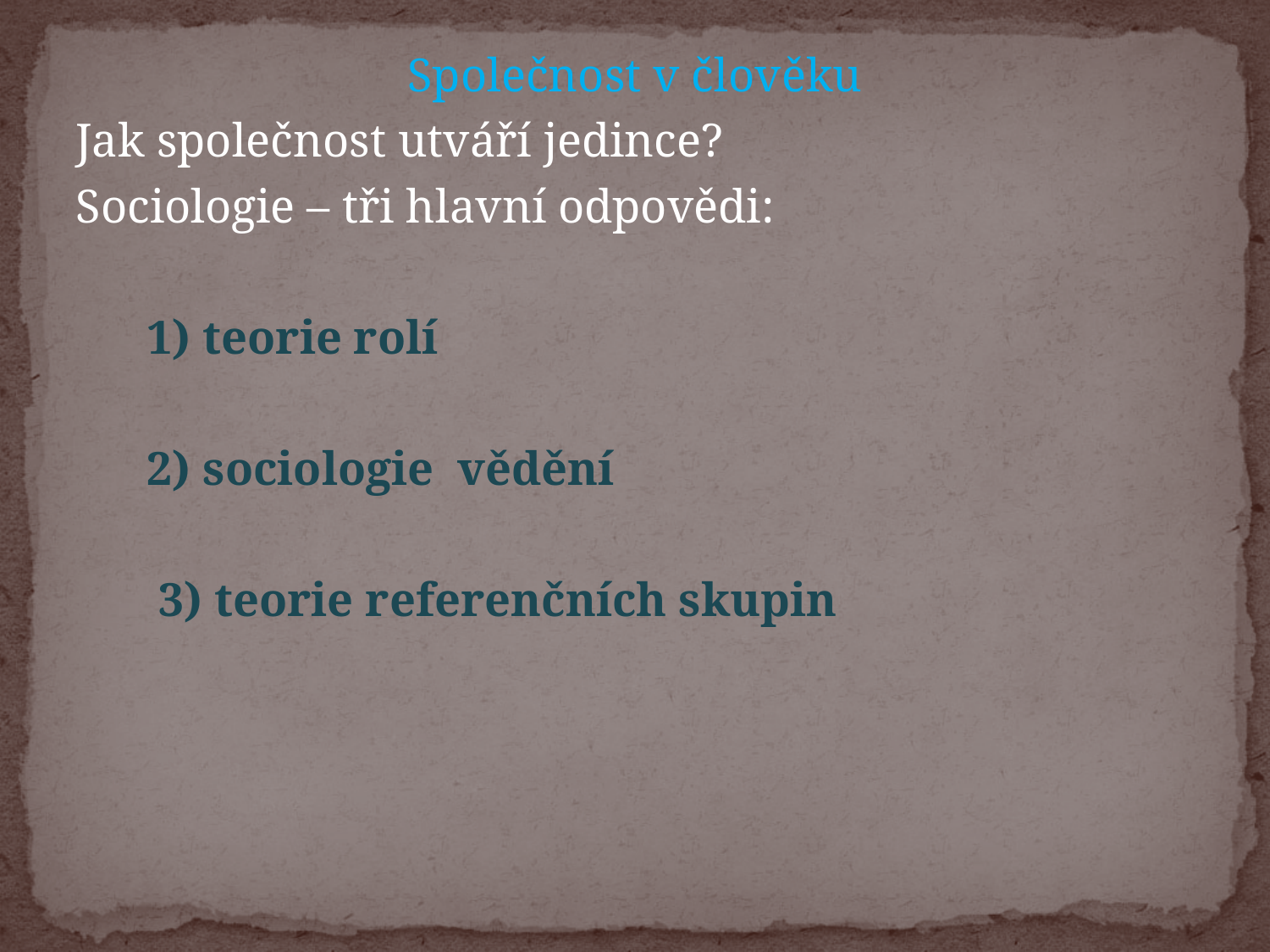

Společnost v člověku
Jak společnost utváří jedince?
Sociologie – tři hlavní odpovědi:

      1) teorie rolí

      2) sociologie  vědění

       3) teorie referenčních skupin